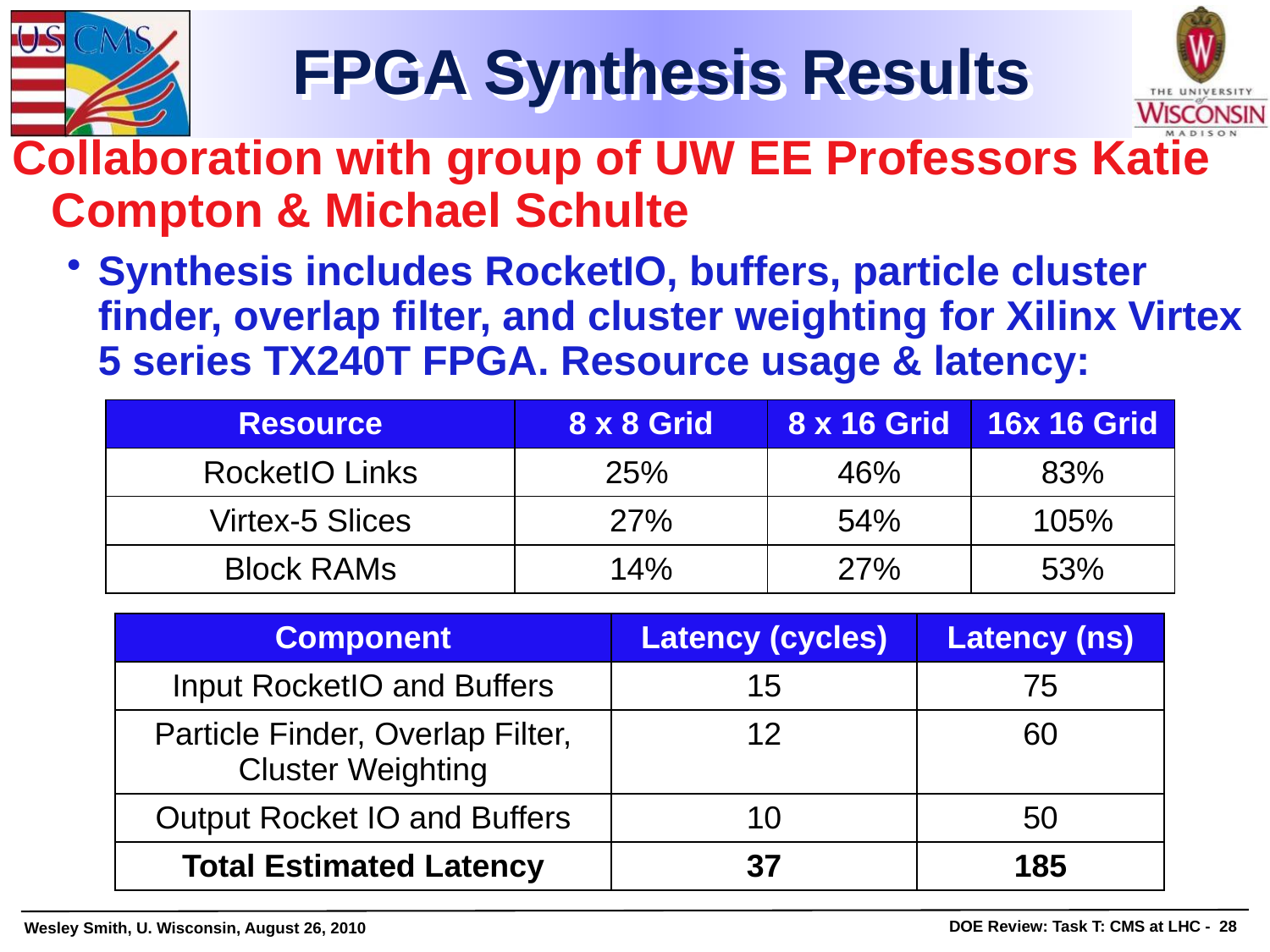

# FPGA Synthesis Results
Collaboration with group of UW EE Professors Katie Compton & Michael Schulte
Synthesis includes RocketIO, buffers, particle cluster finder, overlap filter, and cluster weighting for Xilinx Virtex 5 series TX240T FPGA. Resource usage & latency:

| Resource | 8 x 8 Grid | 8 x 16 Grid | 16x 16 Grid |
| --- | --- | --- | --- |
| RocketIO Links | 25% | 46% | 83% |
| Virtex-5 Slices | 27% | 54% | 105% |
| Block RAMs | 14% | 27% | 53% |
| Component | Latency (cycles) | Latency (ns) |
| --- | --- | --- |
| Input RocketIO and Buffers | 15 | 75 |
| Particle Finder, Overlap Filter, Cluster Weighting | 12 | 60 |
| Output Rocket IO and Buffers | 10 | 50 |
| Total Estimated Latency | 37 | 185 |